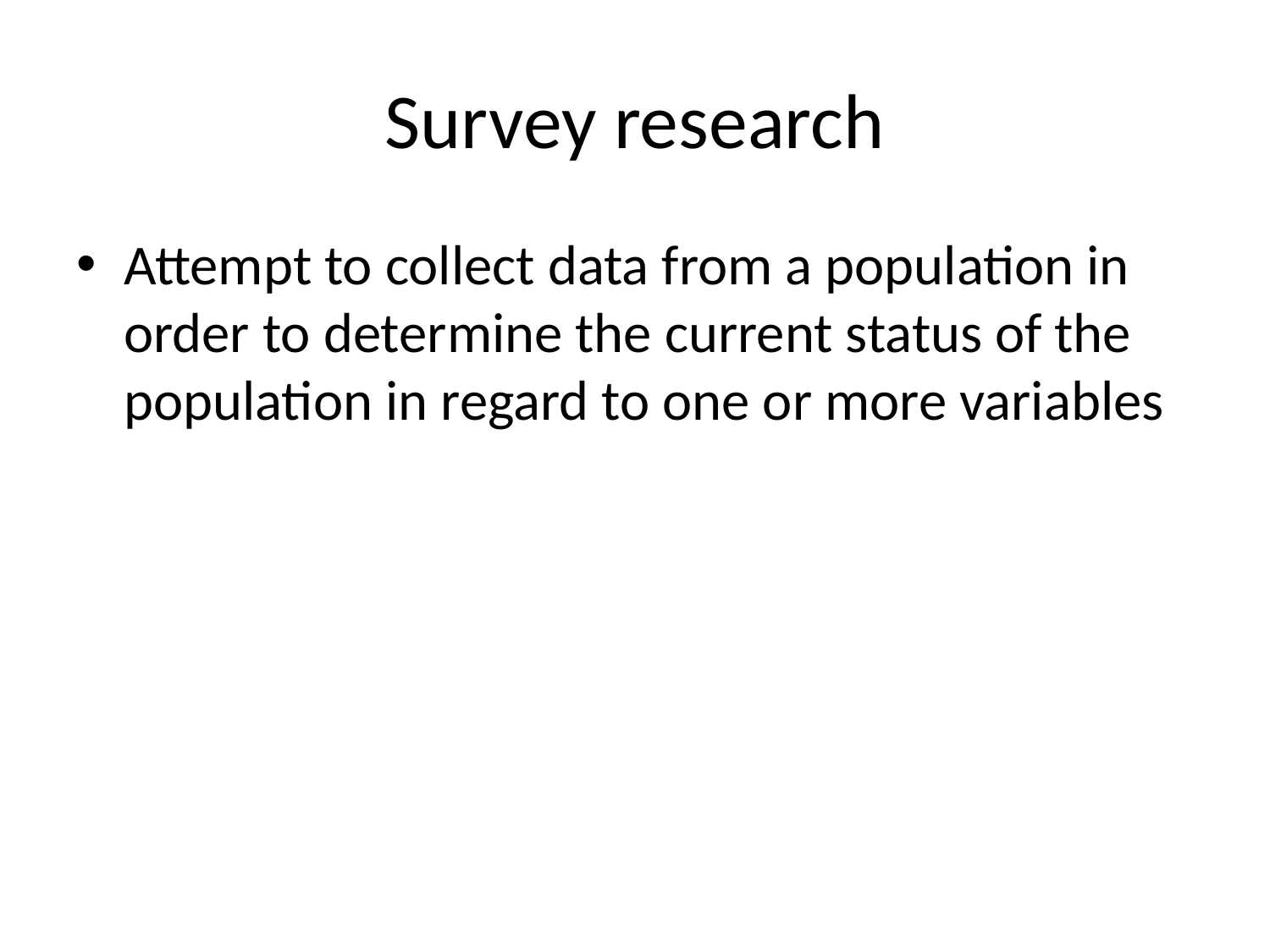

# Survey research
Attempt to collect data from a population in order to determine the current status of the population in regard to one or more variables